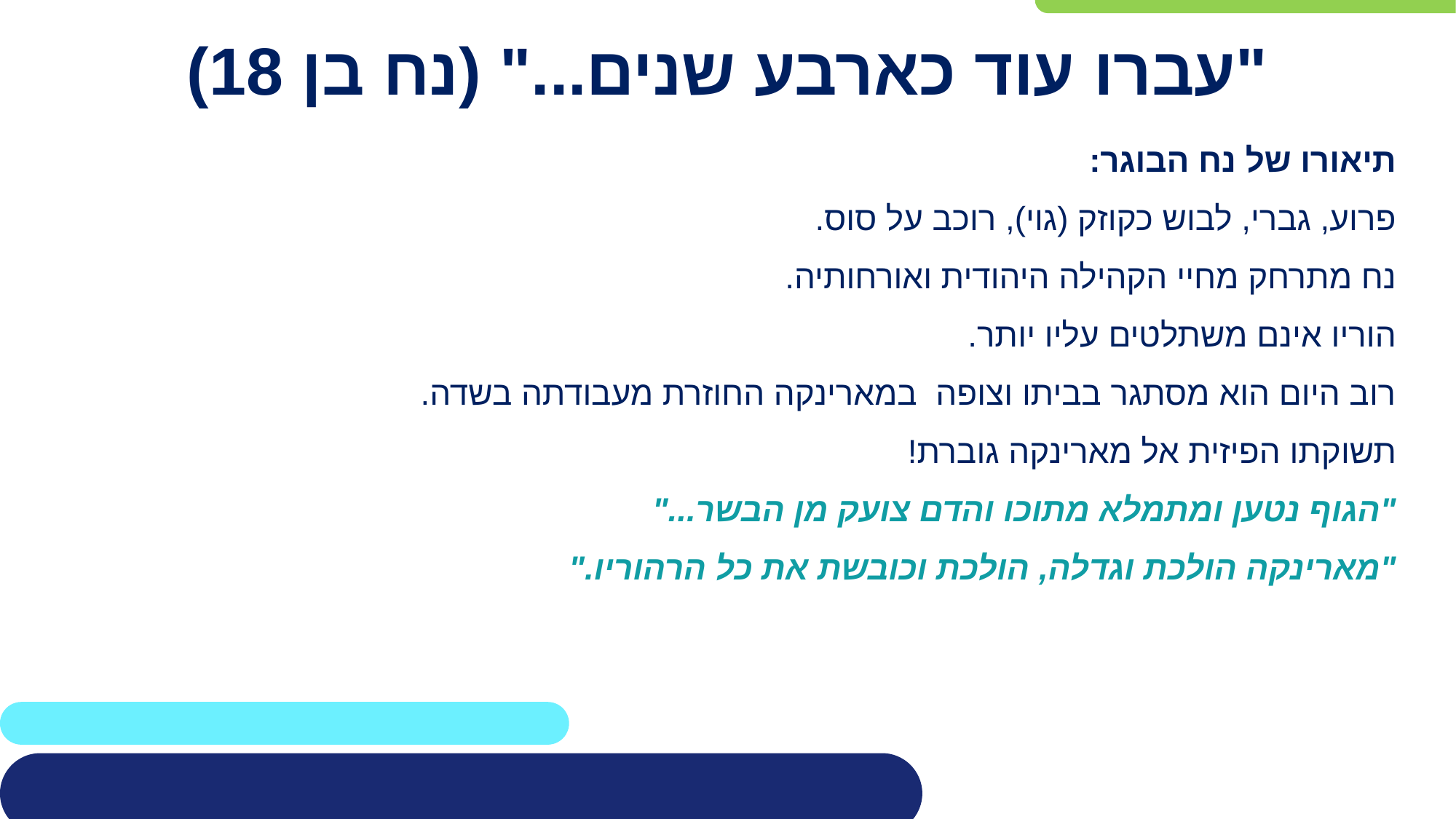

# "עברו עוד כארבע שנים..." (נח בן 18)
תיאורו של נח הבוגר:
פרוע, גברי, לבוש כקוזק (גוי), רוכב על סוס.
נח מתרחק מחיי הקהילה היהודית ואורחותיה.
הוריו אינם משתלטים עליו יותר.
רוב היום הוא מסתגר בביתו וצופה  במארינקה החוזרת מעבודתה בשדה.
תשוקתו הפיזית אל מארינקה גוברת!
"הגוף נטען ומתמלא מתוכו והדם צועק מן הבשר..."
"מארינקה הולכת וגדלה, הולכת וכובשת את כל הרהוריו."